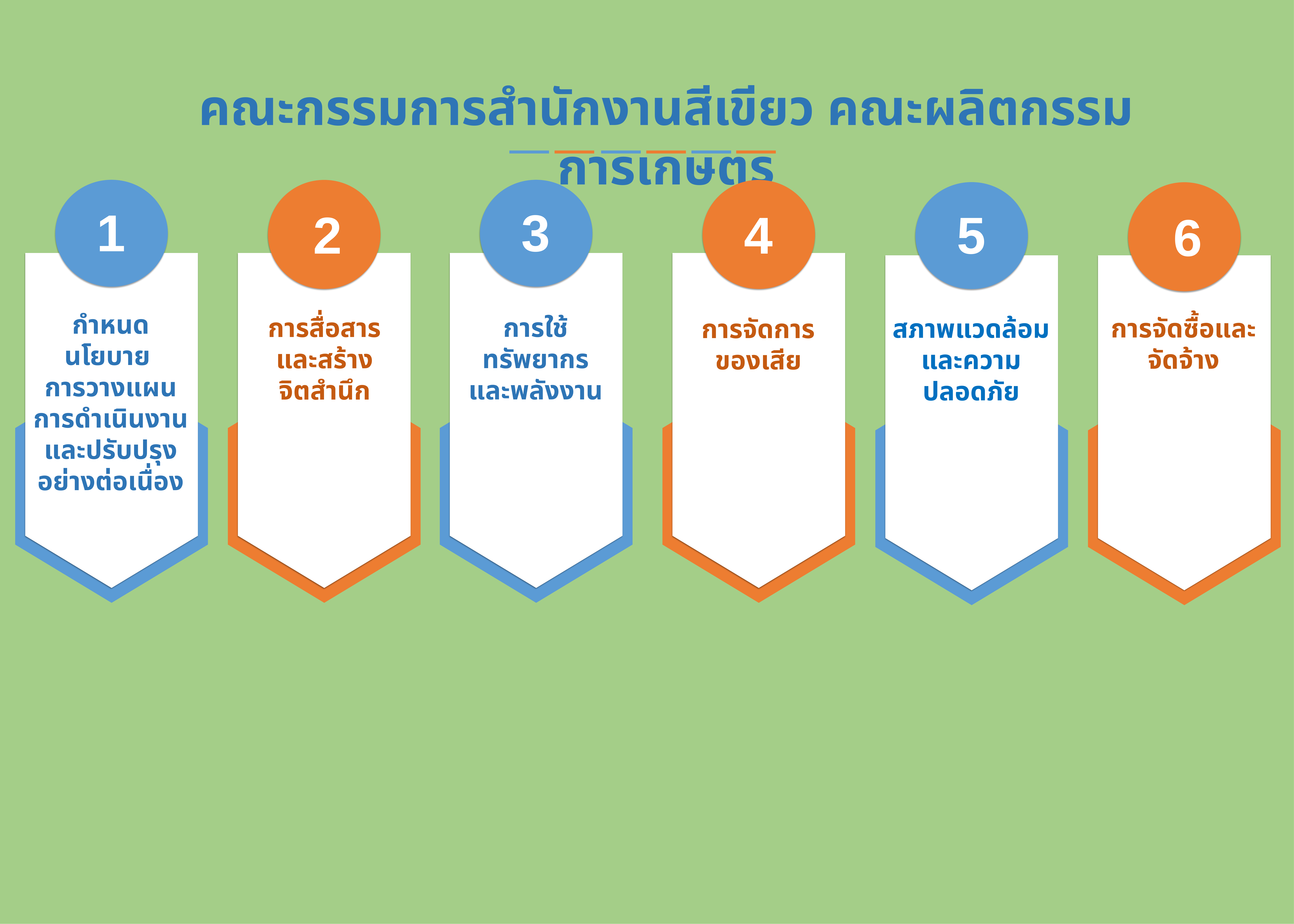

คณะกรรมการสำนักงานสีเขียว คณะผลิตกรรมการเกษตร

1
กำหนดนโยบาย
การวางแผนการดำเนินงานและปรับปรุงอย่างต่อเนื่อง

2
การสื่อสาร
และสร้างจิตสำนึก

3
การใช้ทรัพยากร
และพลังงาน

4
การจัดการของเสีย

5
สภาพแวดล้อม
และความปลอดภัย

6
การจัดซื้อและจัดจ้าง